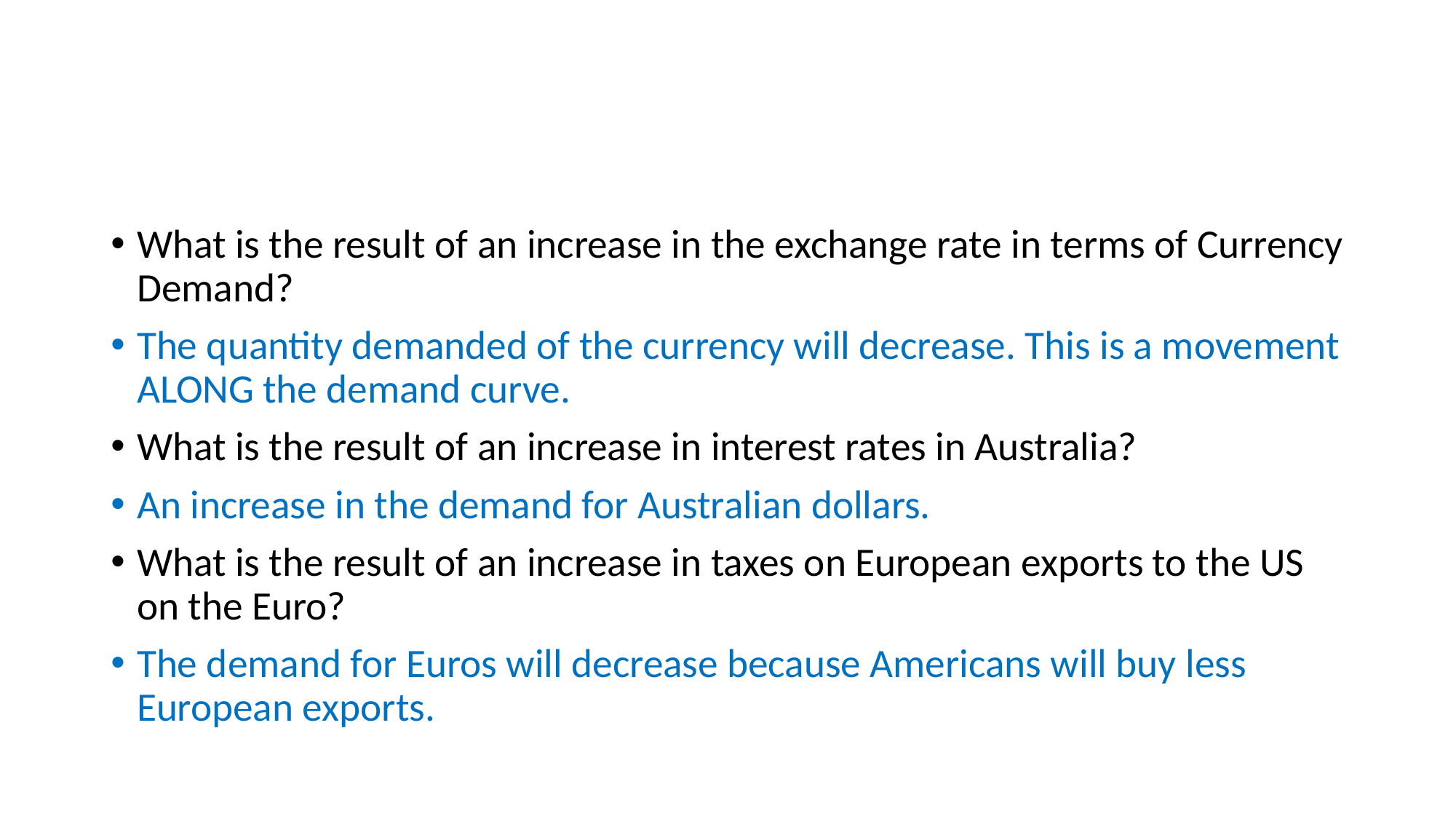

#
What is the result of an increase in the exchange rate in terms of Currency Demand?
The quantity demanded of the currency will decrease. This is a movement ALONG the demand curve.
What is the result of an increase in interest rates in Australia?
An increase in the demand for Australian dollars.
What is the result of an increase in taxes on European exports to the US on the Euro?
The demand for Euros will decrease because Americans will buy less European exports.